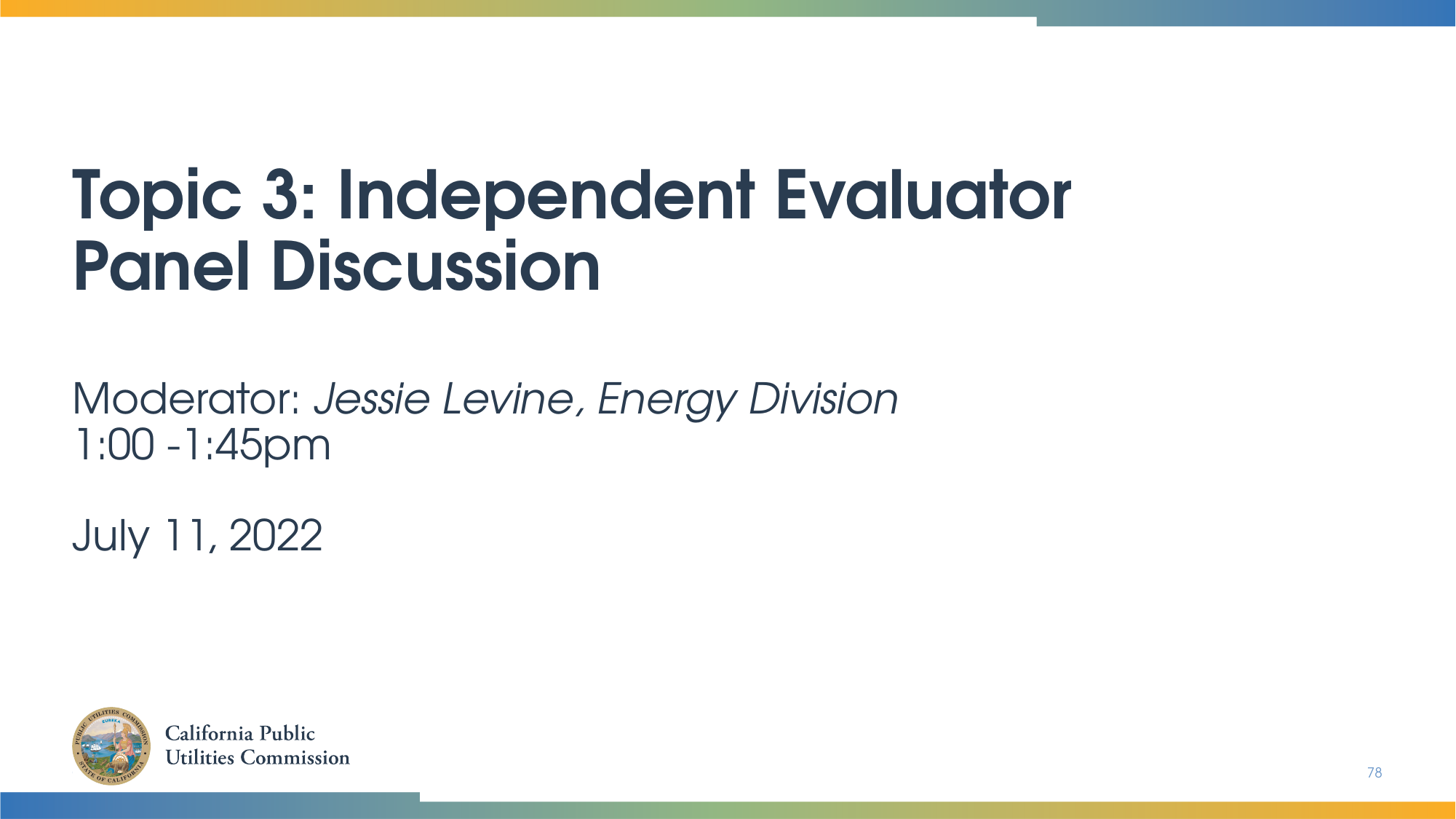

# Topic 3: Independent Evaluator Panel Discussion Moderator: Jessie Levine, Energy Division 1:00 -1:45pm July 11, 2022
78